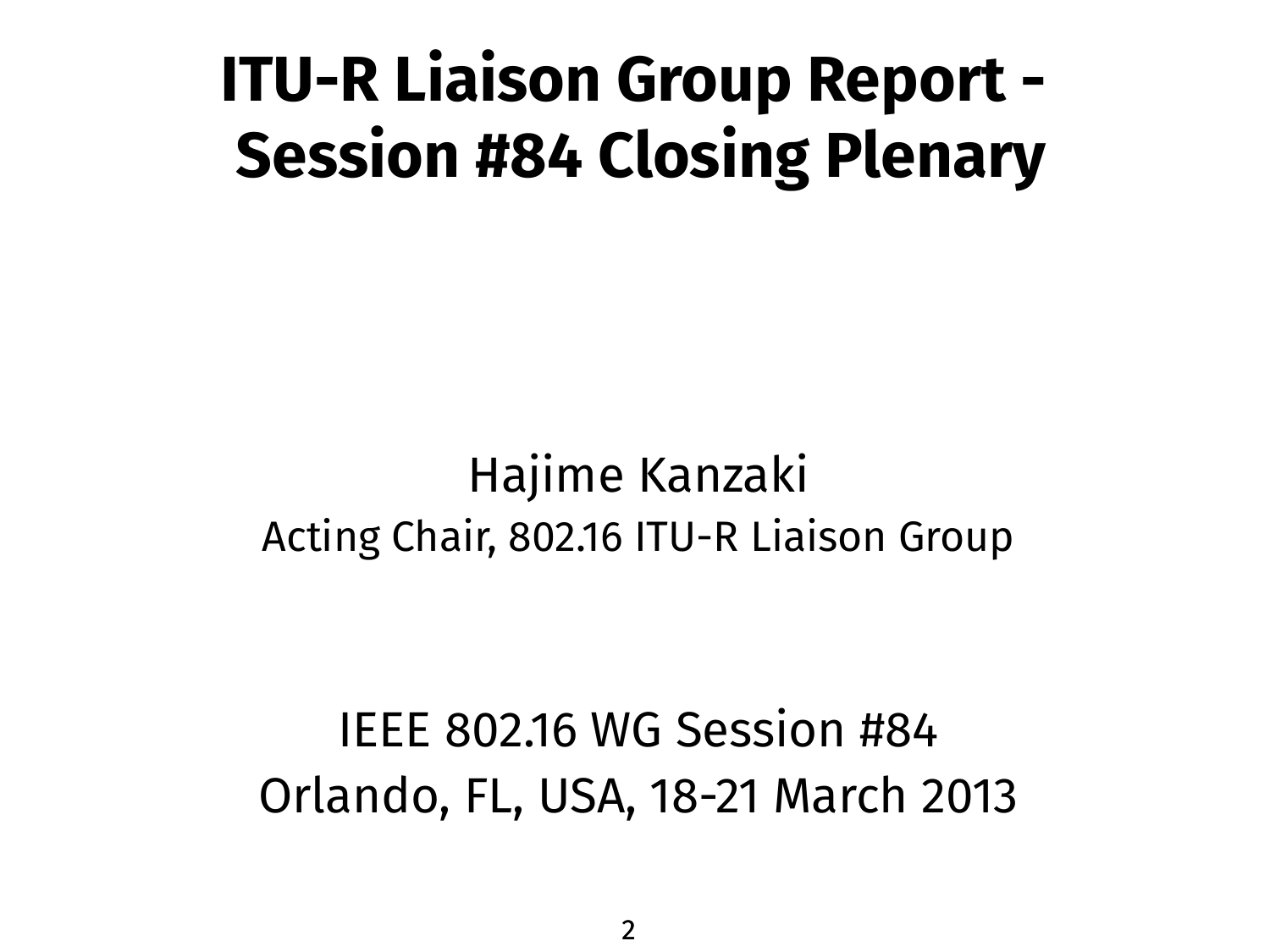

# ITU-R Liaison Group Report - Session #84 Closing Plenary

Hajime Kanzaki
Acting Chair, 802.16 ITU-R Liaison Group

IEEE 802.16 WG Session #84
Orlando, FL, USA, 18-21 March 2013